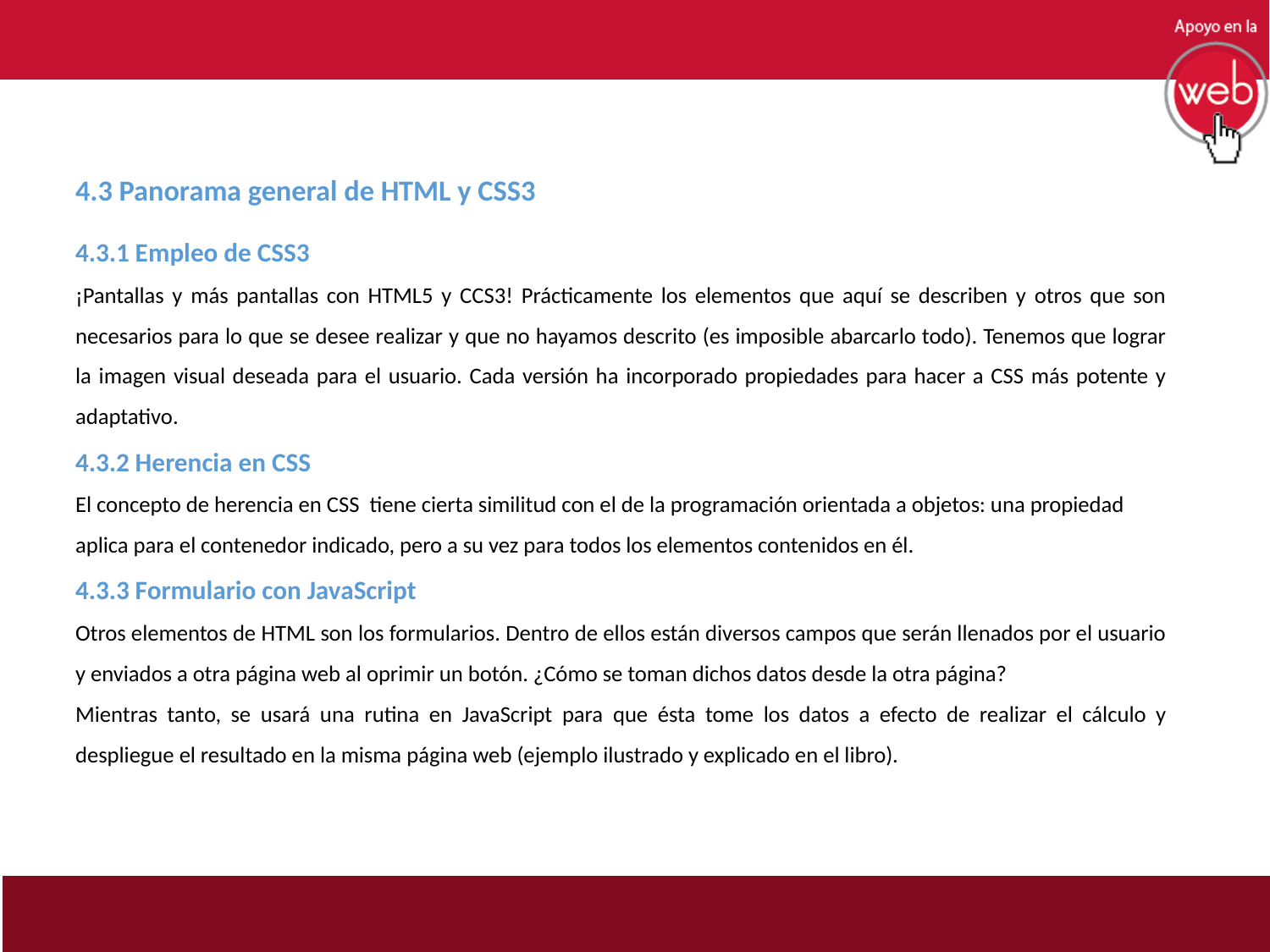

4.3 Panorama general de HTML y CSS3
4.3.1 Empleo de CSS3
¡Pantallas y más pantallas con HTML5 y CCS3! Prácticamente los elementos que aquí se describen y otros que son necesarios para lo que se desee realizar y que no hayamos descrito (es imposible abarcarlo todo). Tenemos que lograr la imagen visual deseada para el usuario. Cada versión ha incorporado propiedades para hacer a CSS más potente y adaptativo.

4.3.2 Herencia en CSS
El concepto de herencia en CSS  tiene cierta similitud con el de la programación orientada a objetos: una propiedad aplica para el contenedor indicado, pero a su vez para todos los elementos contenidos en él.

4.3.3 Formulario con JavaScript
Otros elementos de HTML son los formularios. Dentro de ellos están diversos campos que serán llenados por el usuario y enviados a otra página web al oprimir un botón. ¿Cómo se toman dichos datos desde la otra página?
Mientras tanto, se usará una rutina en JavaScript para que ésta tome los datos a efecto de realizar el cálculo y despliegue el resultado en la misma página web (ejemplo ilustrado y explicado en el libro).